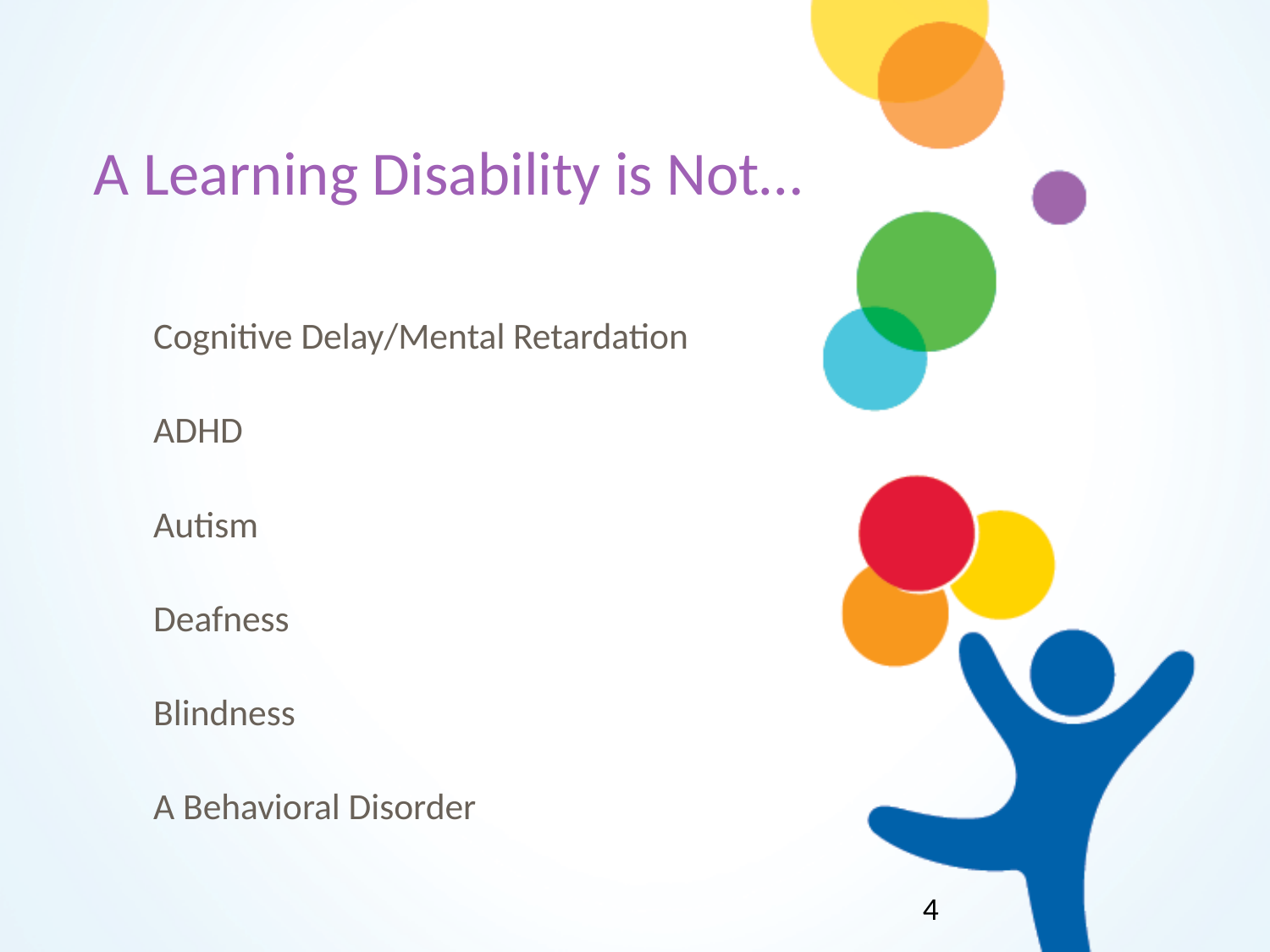

# A Learning Disability is Not…

Cognitive Delay/Mental Retardation

ADHD

Autism

Deafness

Blindness

A Behavioral Disorder
4